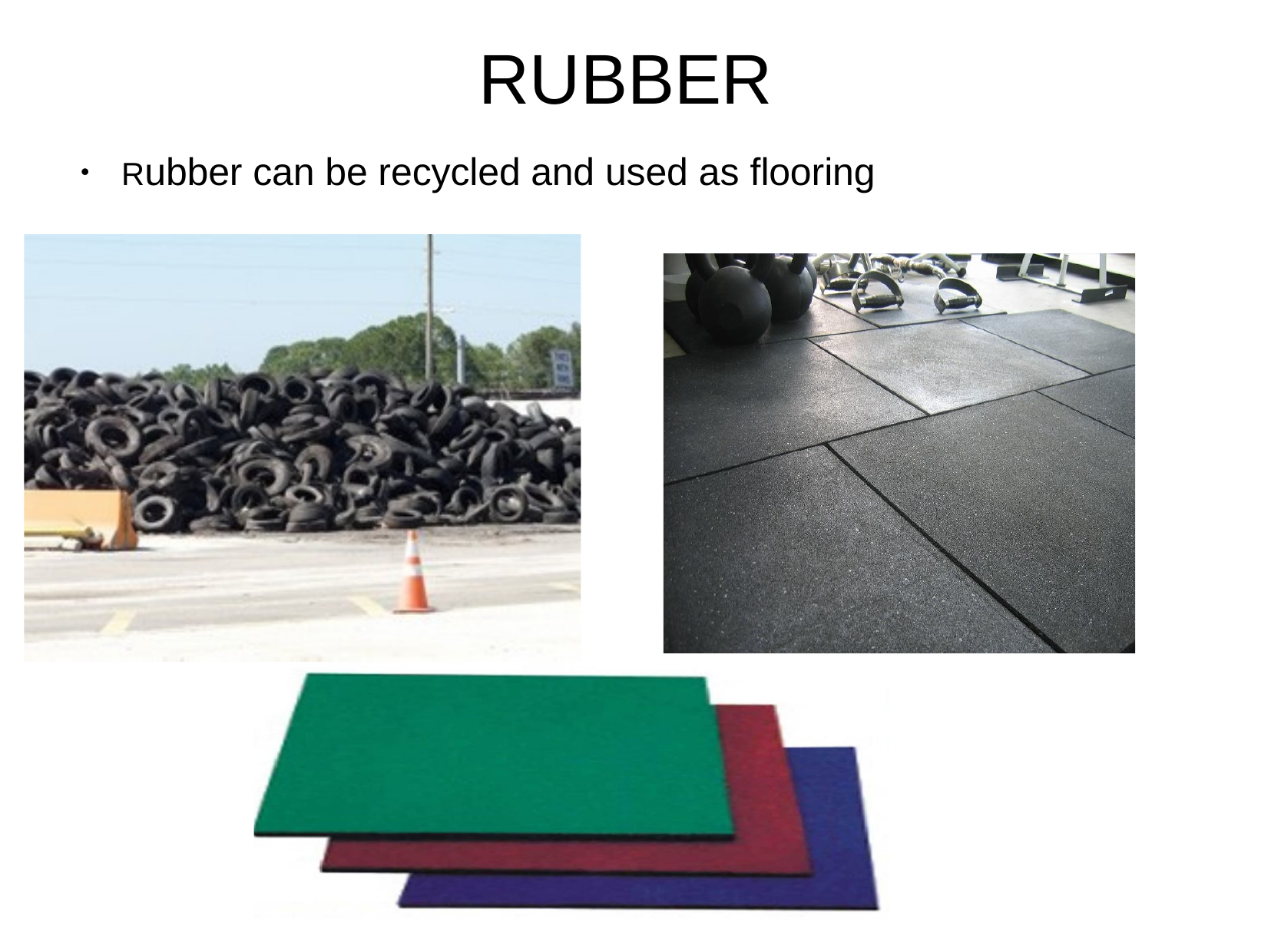

RUBBER
Rubber can be recycled and used as flooring
●